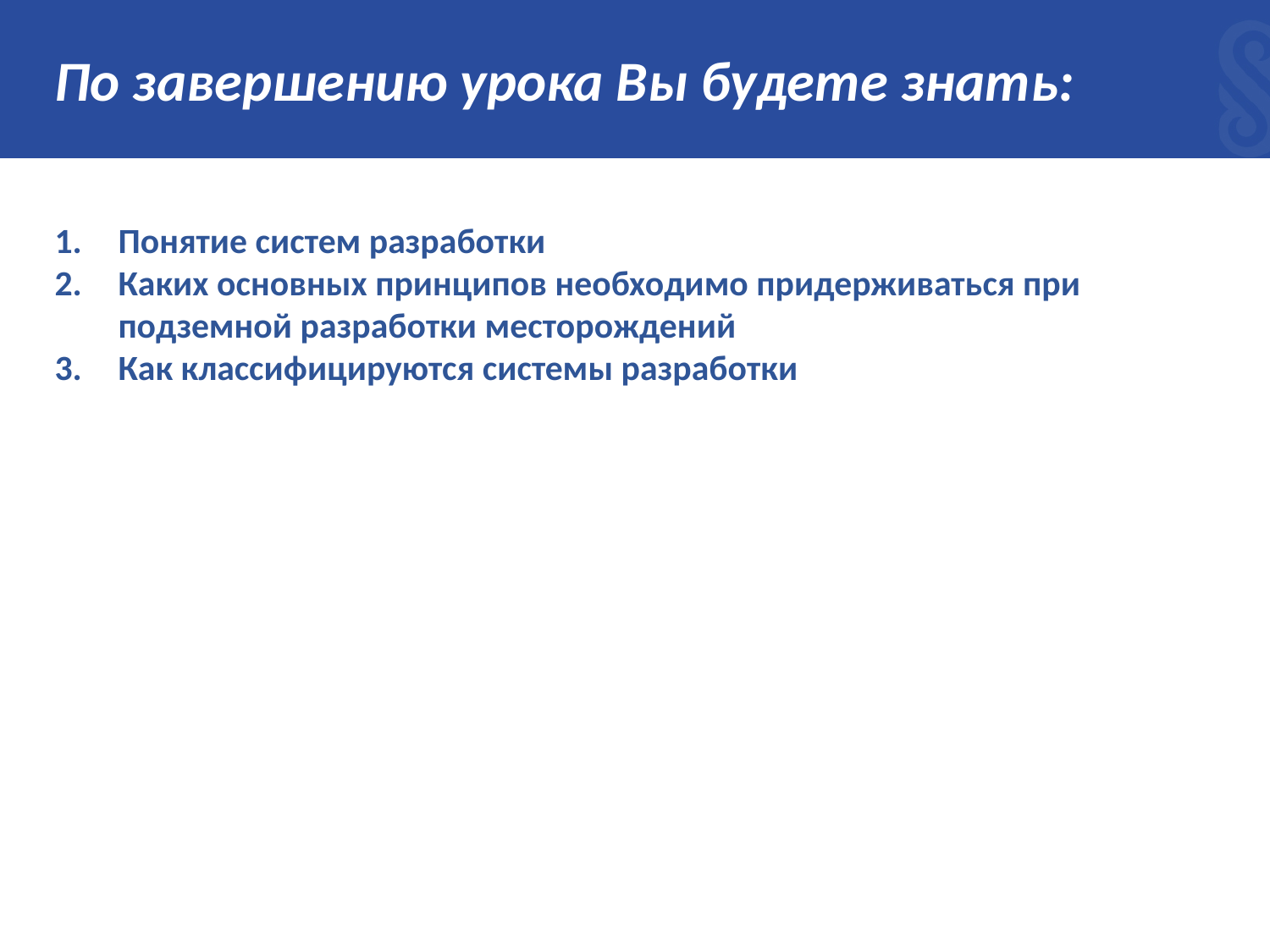

# По завершению урока Вы будете знать:
Понятие систем разработки
Каких основных принципов необходимо придерживаться при  подземной разработки месторождений
Как классифицируются системы разработки